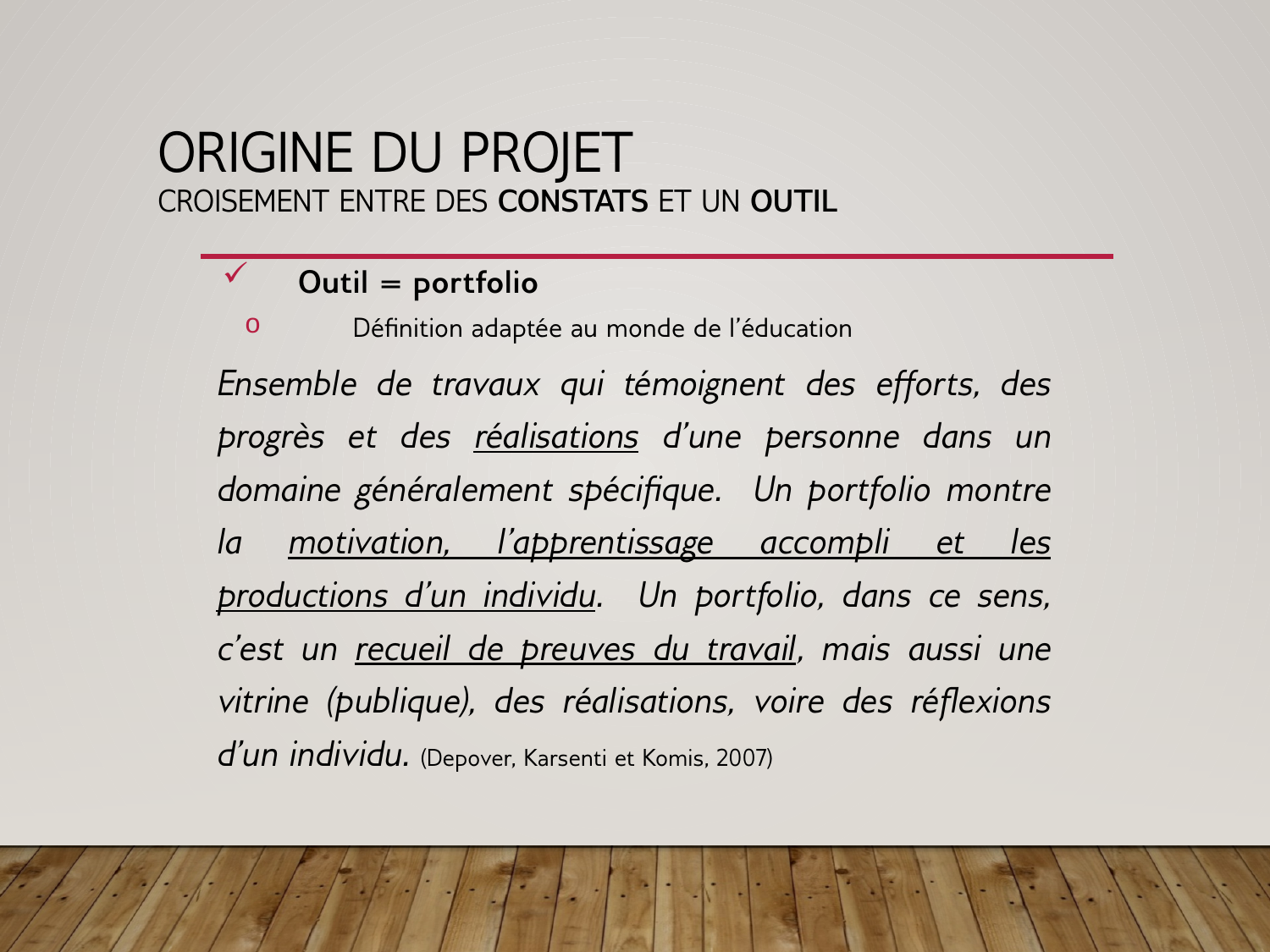

# Origine du projet Croisement entre des constats et un outil
Outil = portfolio
Définition adaptée au monde de l’éducation
Ensemble de travaux qui témoignent des efforts, des progrès et des réalisations d’une personne dans un domaine généralement spécifique.  Un portfolio montre la motivation, l’apprentissage accompli et les productions d’un individu.  Un portfolio, dans ce sens, c’est un recueil de preuves du travail, mais aussi une vitrine (publique), des réalisations, voire des réflexions d’un individu. (Depover, Karsenti et Komis, 2007)